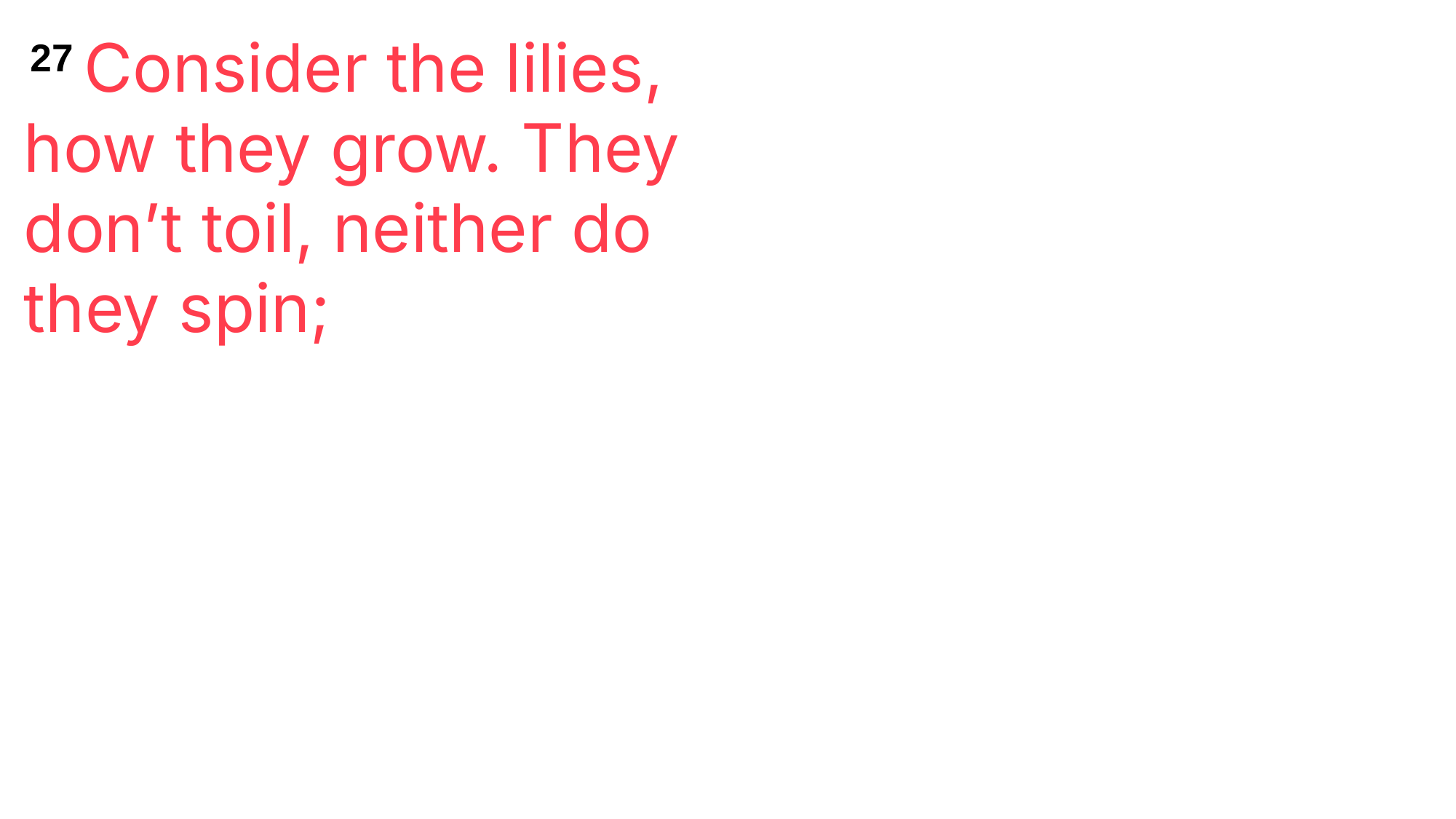

27 Consider the lilies, how they grow. They don’t toil, neither do they spin;